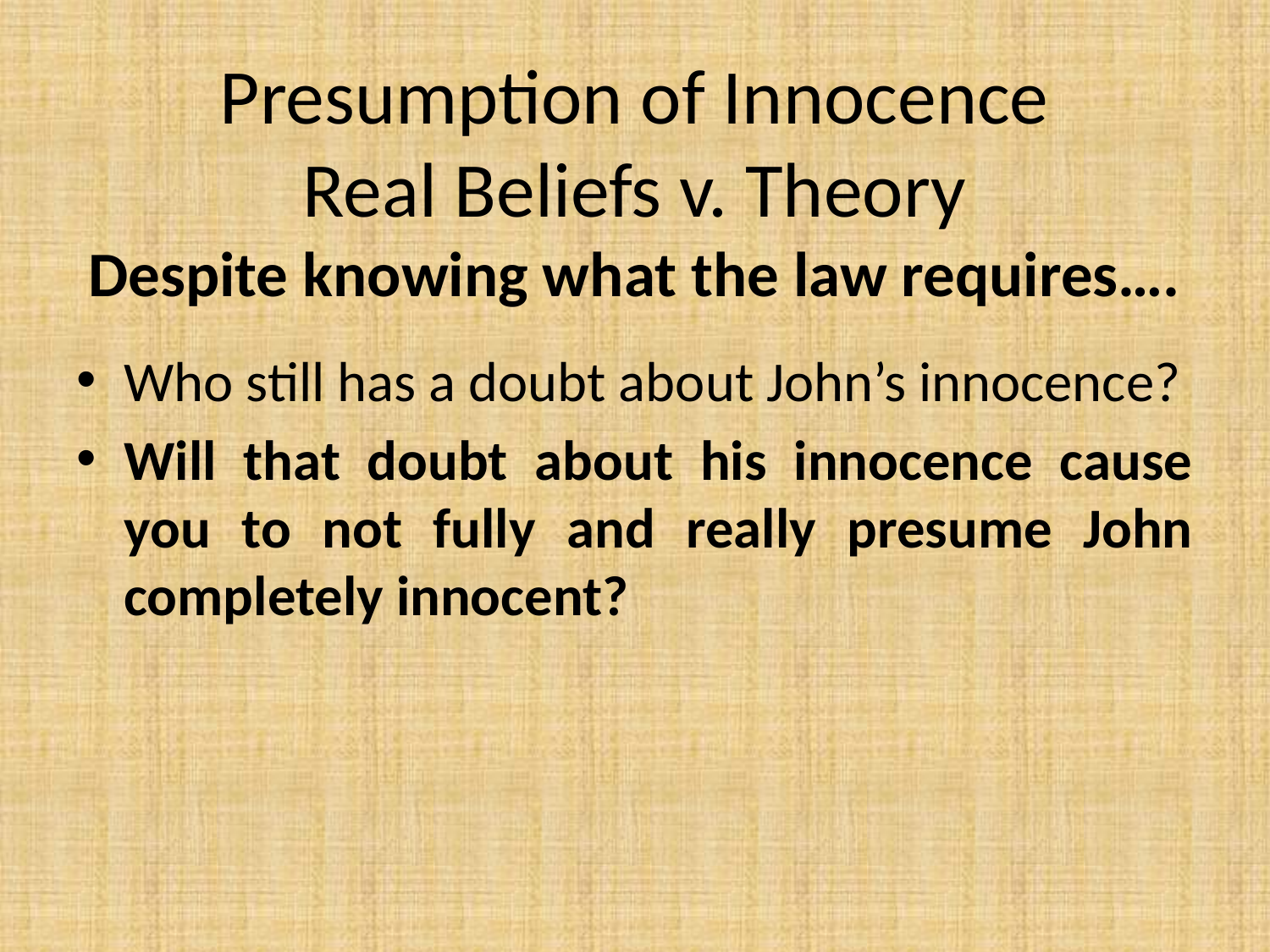

# Presumption of Innocence Real Beliefs v. Theory Despite knowing what the law requires….
Who still has a doubt about John’s innocence?
Will that doubt about his innocence cause you to not fully and really presume John completely innocent?